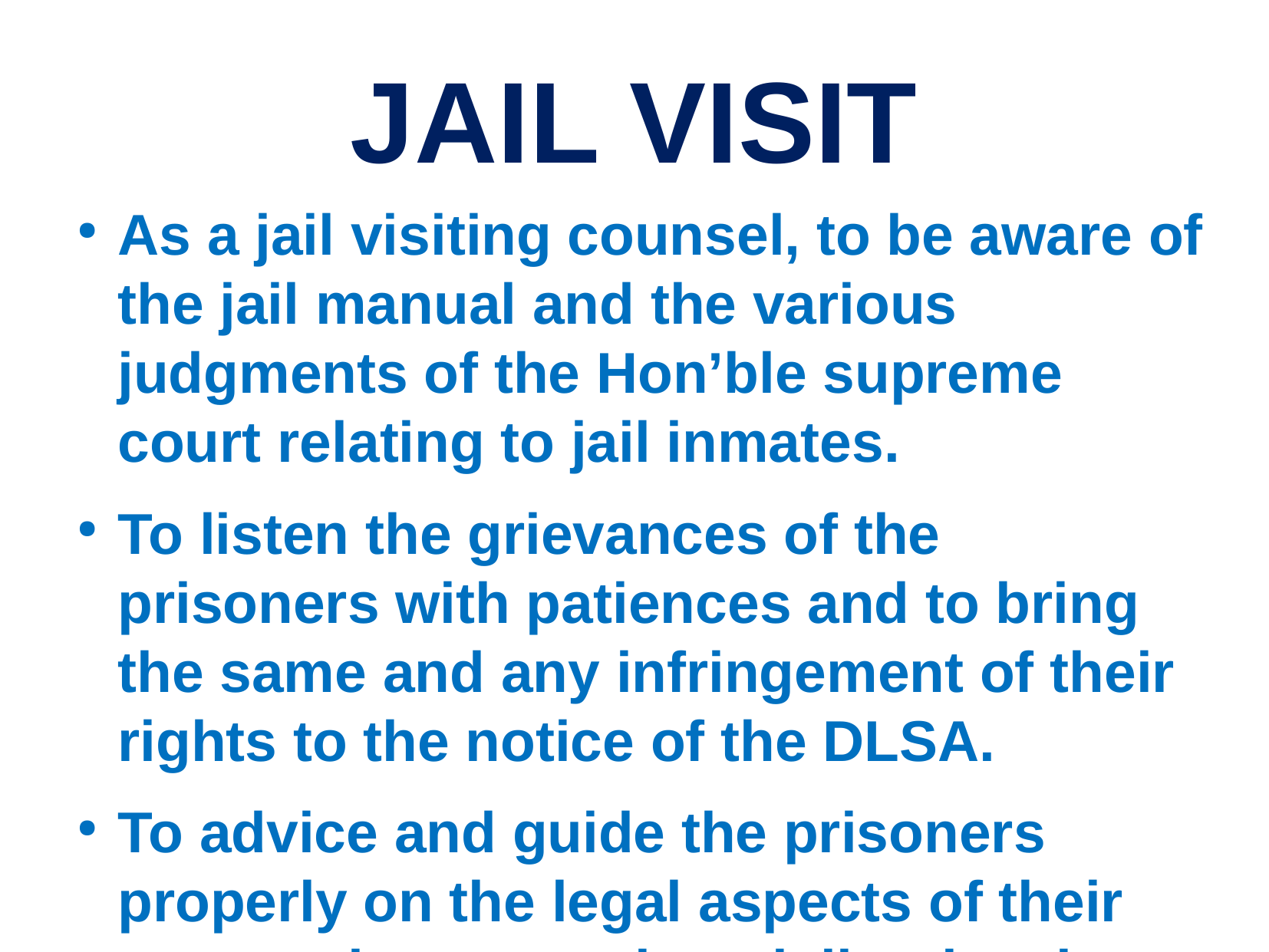

JAIL VISIT
As a jail visiting counsel, to be aware of the jail manual and the various judgments of the Hon’ble supreme court relating to jail inmates.
To listen the grievances of the prisoners with patiences and to bring the same and any infringement of their rights to the notice of the DLSA.
To advice and guide the prisoners properly on the legal aspects of their case and on any other civil or legal issues they may have.